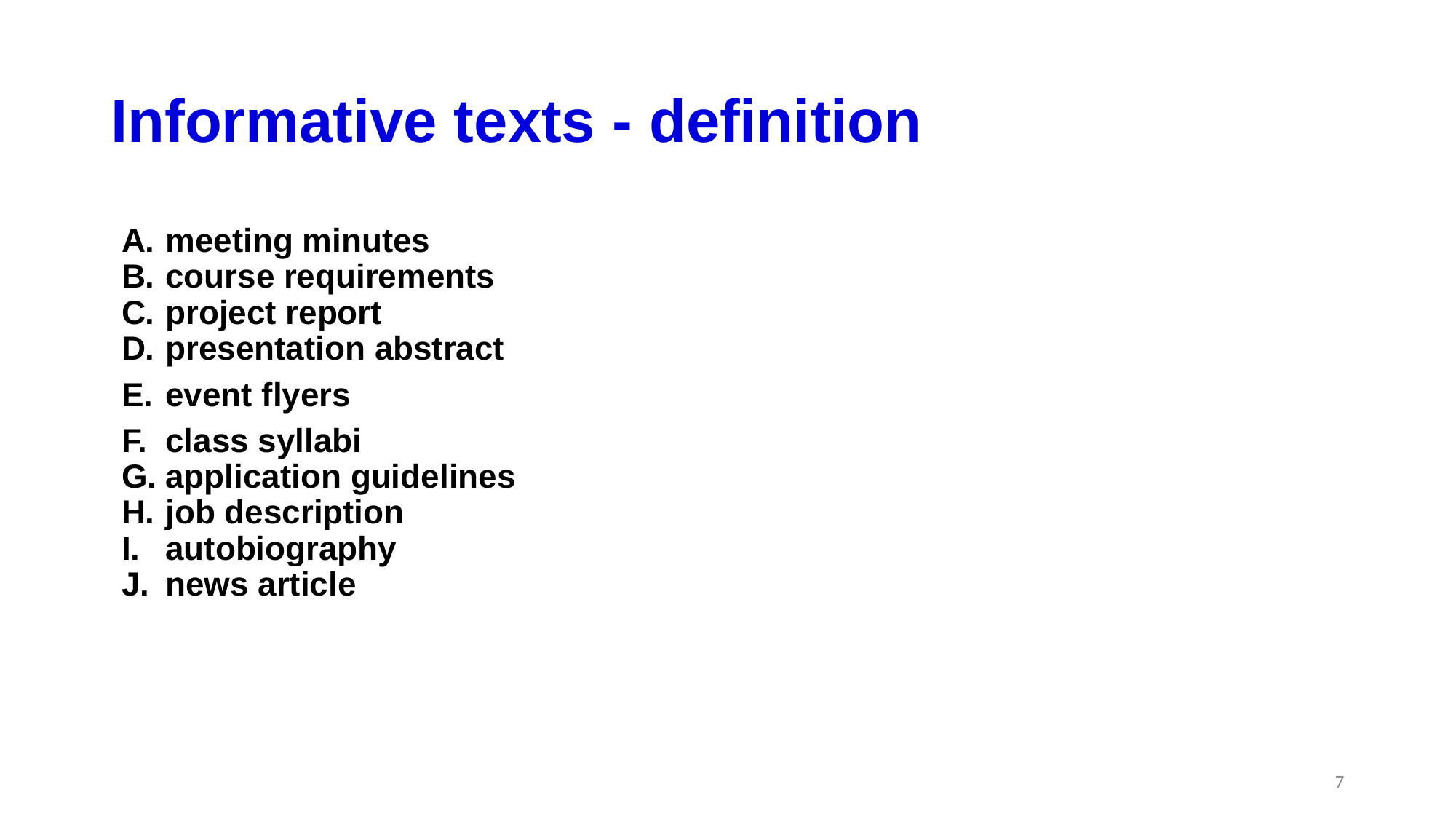

# Informative texts - definition
meeting minutes
course requirements
project report
presentation abstract
event flyers
class syllabi
application guidelines
job description
autobiography
news article
7